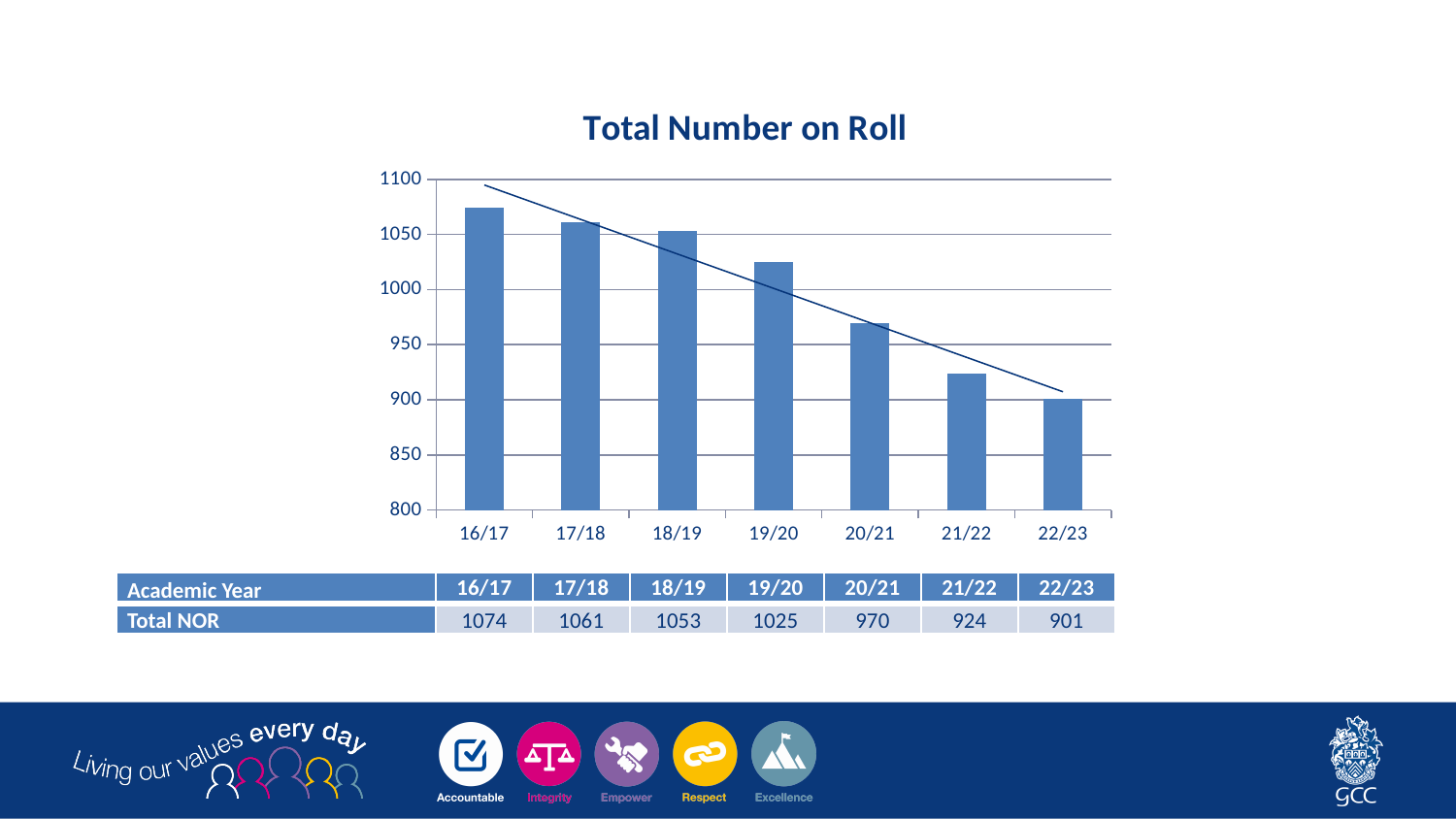

### Chart: Total Number on Roll

| Category | Total NOR |
|---|---|
| 16/17 | 1074.0 |
| 17/18 | 1061.0 |
| 18/19 | 1053.0 |
| 19/20 | 1025.0 |
| 20/21 | 970.0 |
| 21/22 | 924.0 |
| 22/23 | 901.0 |
| Academic Year | 16/17 | 17/18 | 18/19 | 19/20 | 20/21 | 21/22 | 22/23 |
| --- | --- | --- | --- | --- | --- | --- | --- |
| Total NOR | 1074 | 1061 | 1053 | 1025 | 970 | 924 | 901 |